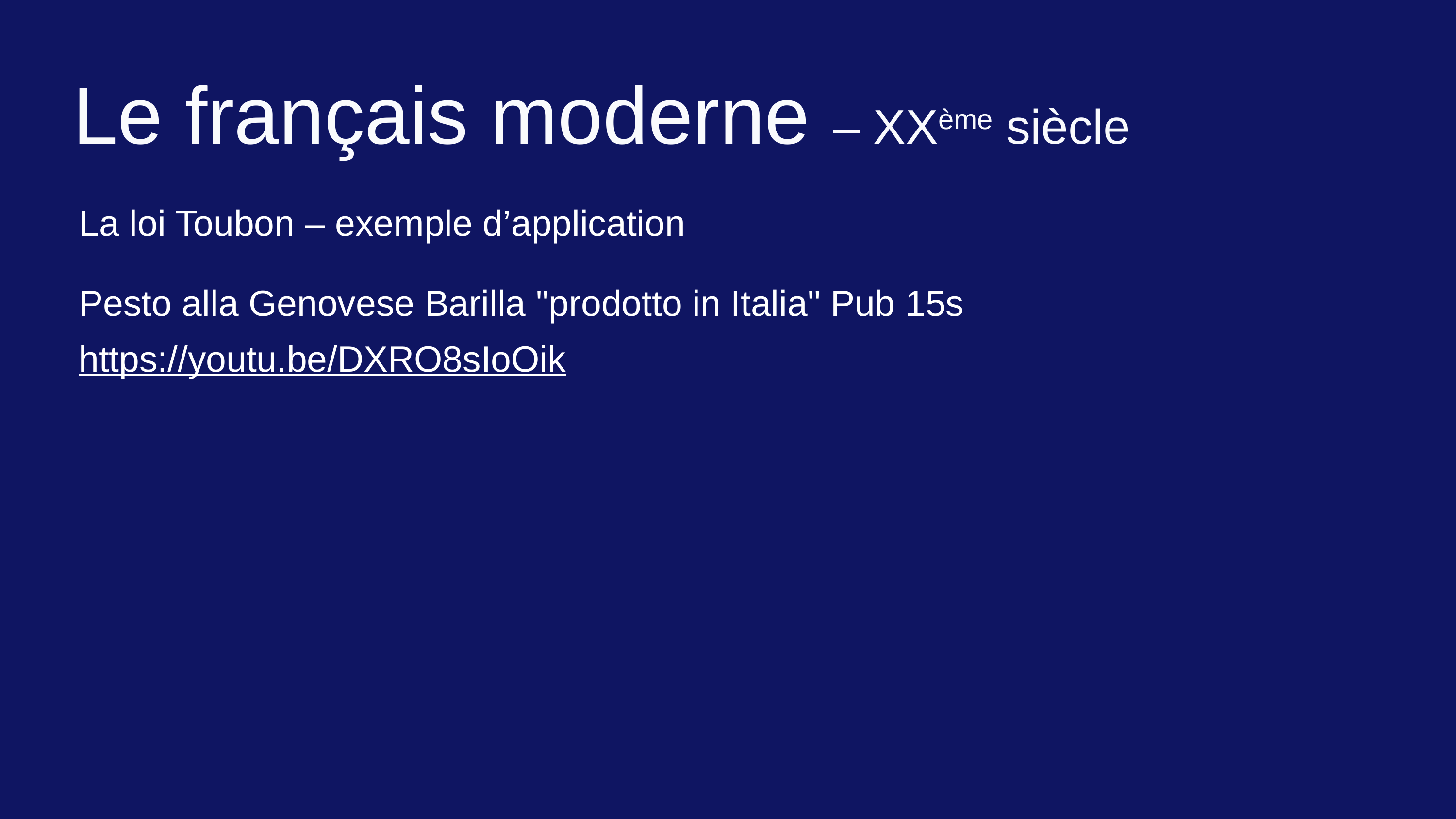

Le français moderne – XXème siècle
La loi Toubon – exemple d’application
Pesto alla Genovese Barilla "prodotto in Italia" Pub 15s
https://youtu.be/DXRO8sIoOik